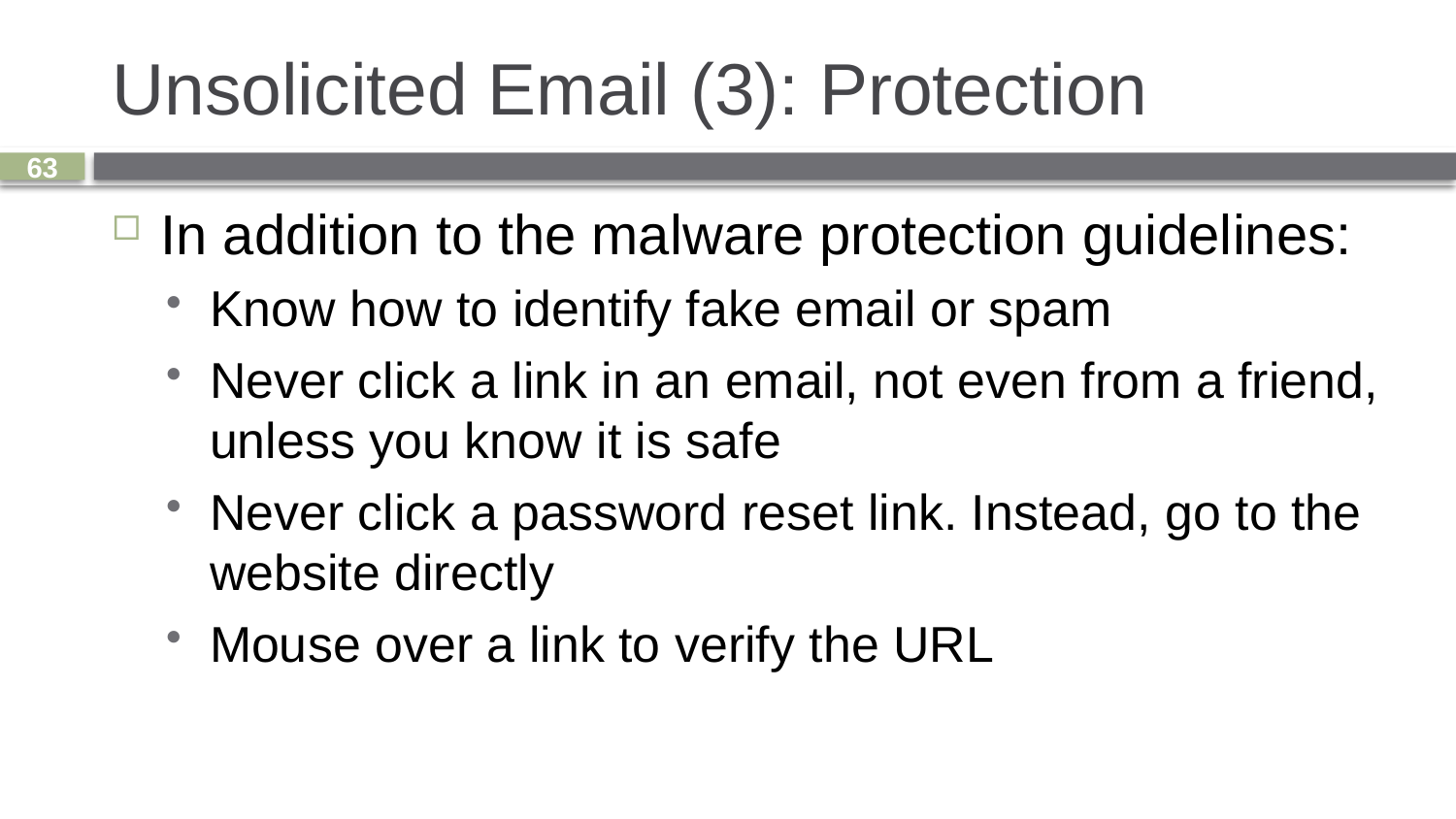

# Unsolicited Email (3): Protection
63
In addition to the malware protection guidelines:
Know how to identify fake email or spam
Never click a link in an email, not even from a friend, unless you know it is safe
Never click a password reset link. Instead, go to the website directly
Mouse over a link to verify the URL